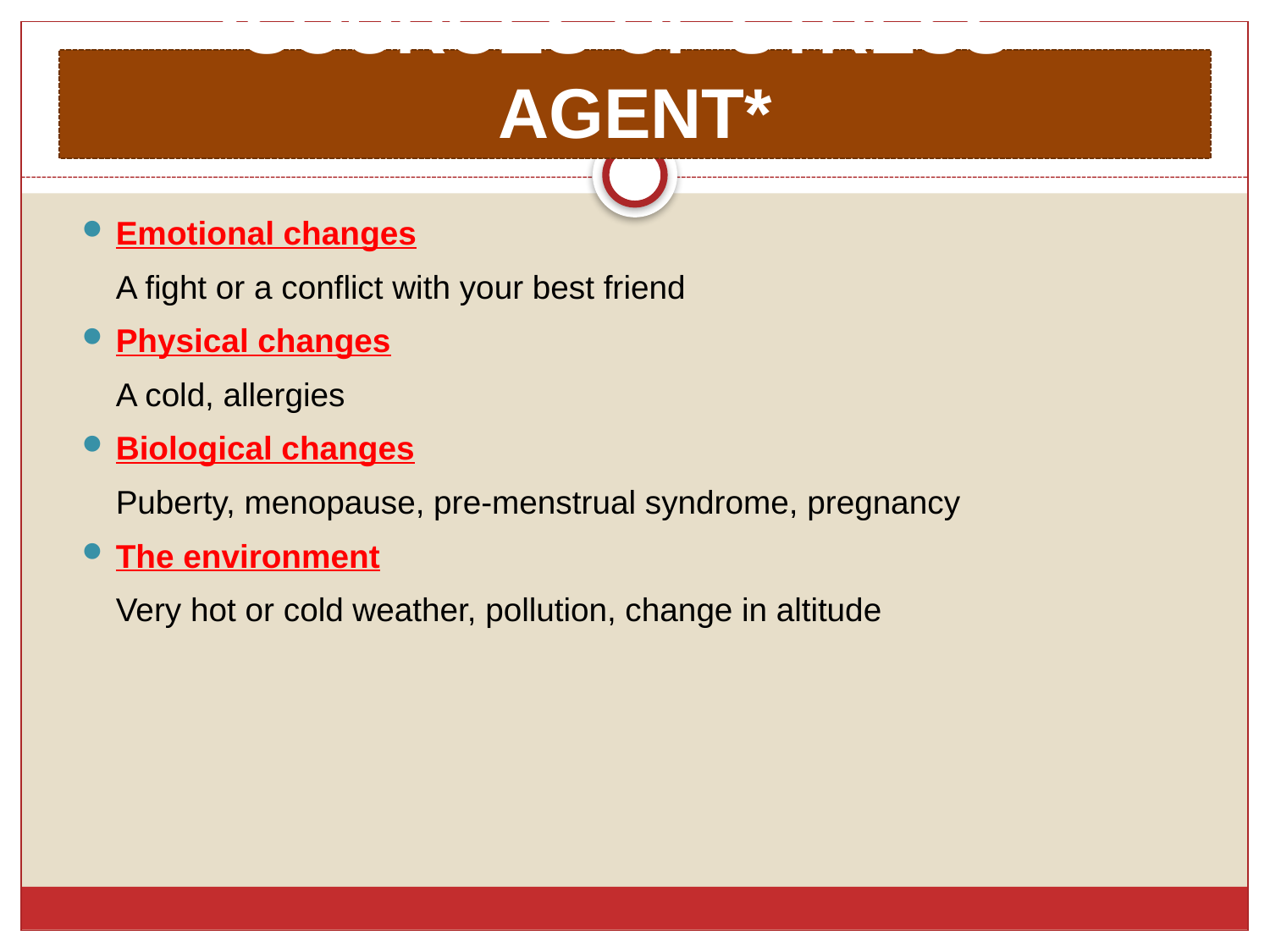

# *SOURCES OF STRESS - AGENT*
Emotional changes
	A fight or a conflict with your best friend
Physical changes
	A cold, allergies
Biological changes
	Puberty, menopause, pre-menstrual syndrome, pregnancy
The environment
	Very hot or cold weather, pollution, change in altitude